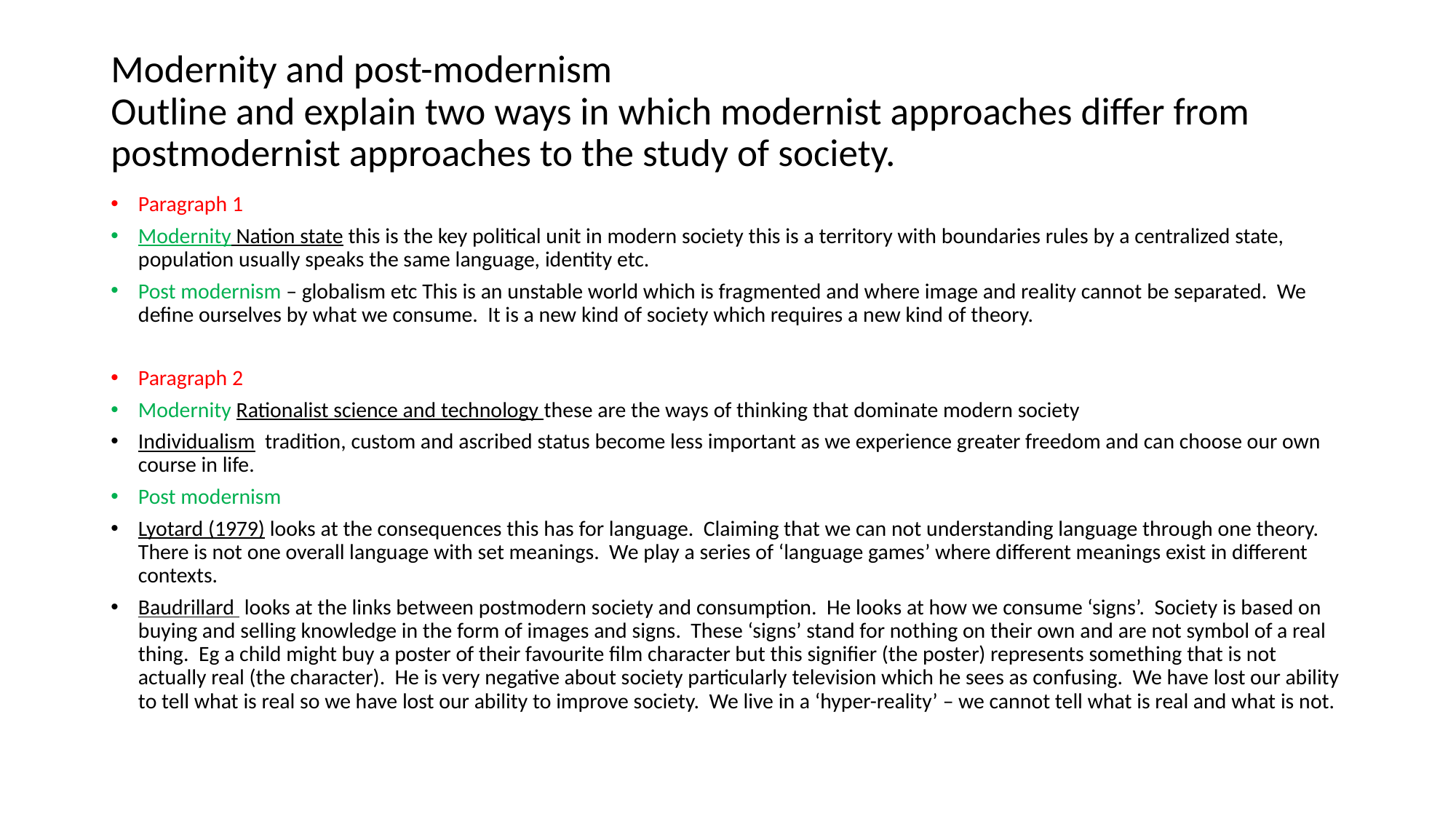

# Modernity and post-modernism Outline and explain two ways in which modernist approaches differ from postmodernist approaches to the study of society.​
Paragraph 1
Modernity Nation state this is the key political unit in modern society this is a territory with boundaries rules by a centralized state, population usually speaks the same language, identity etc.
Post modernism – globalism etc This is an unstable world which is fragmented and where image and reality cannot be separated.  We define ourselves by what we consume.  It is a new kind of society which requires a new kind of theory.

Paragraph 2
Modernity Rationalist science and technology these are the ways of thinking that dominate modern society
Individualism  tradition, custom and ascribed status become less important as we experience greater freedom and can choose our own course in life.
Post modernism
Lyotard (1979) looks at the consequences this has for language.  Claiming that we can not understanding language through one theory.  There is not one overall language with set meanings.  We play a series of ‘language games’ where different meanings exist in different contexts.
Baudrillard  looks at the links between postmodern society and consumption.  He looks at how we consume ‘signs’.  Society is based on buying and selling knowledge in the form of images and signs.  These ‘signs’ stand for nothing on their own and are not symbol of a real thing.  Eg a child might buy a poster of their favourite film character but this signifier (the poster) represents something that is not actually real (the character).  He is very negative about society particularly television which he sees as confusing.  We have lost our ability to tell what is real so we have lost our ability to improve society.  We live in a ‘hyper-reality’ – we cannot tell what is real and what is not.